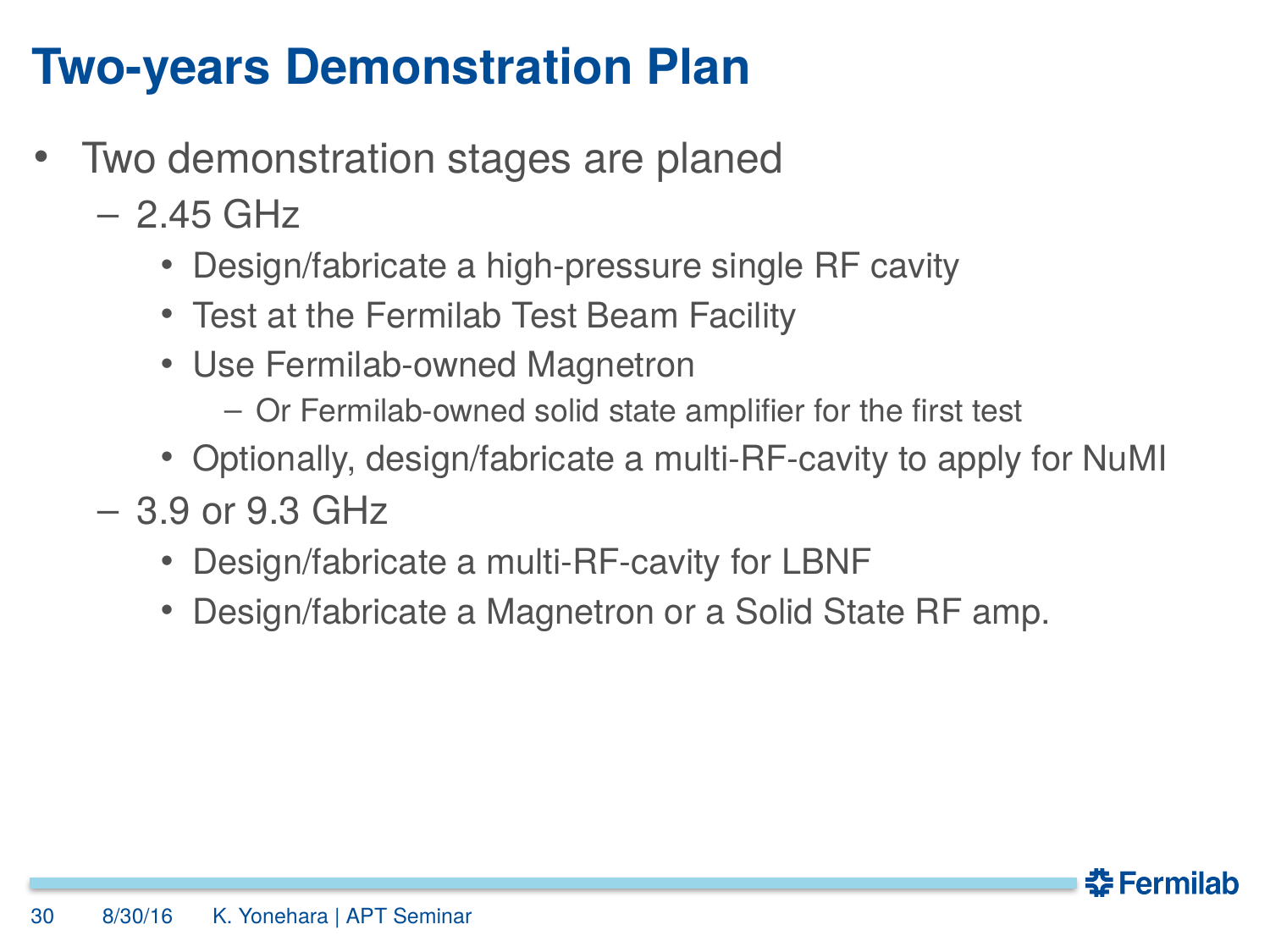

# Two-years Demonstration Plan
Two demonstration stages are planed
2.45 GHz
Design/fabricate a high-pressure single RF cavity
Test at the Fermilab Test Beam Facility
Use Fermilab-owned Magnetron
Or Fermilab-owned solid state amplifier for the first test
Optionally, design/fabricate a multi-RF-cavity to apply for NuMI
3.9 or 9.3 GHz
Design/fabricate a multi-RF-cavity for LBNF
Design/fabricate a Magnetron or a Solid State RF amp.
30
8/30/16
K. Yonehara | APT Seminar